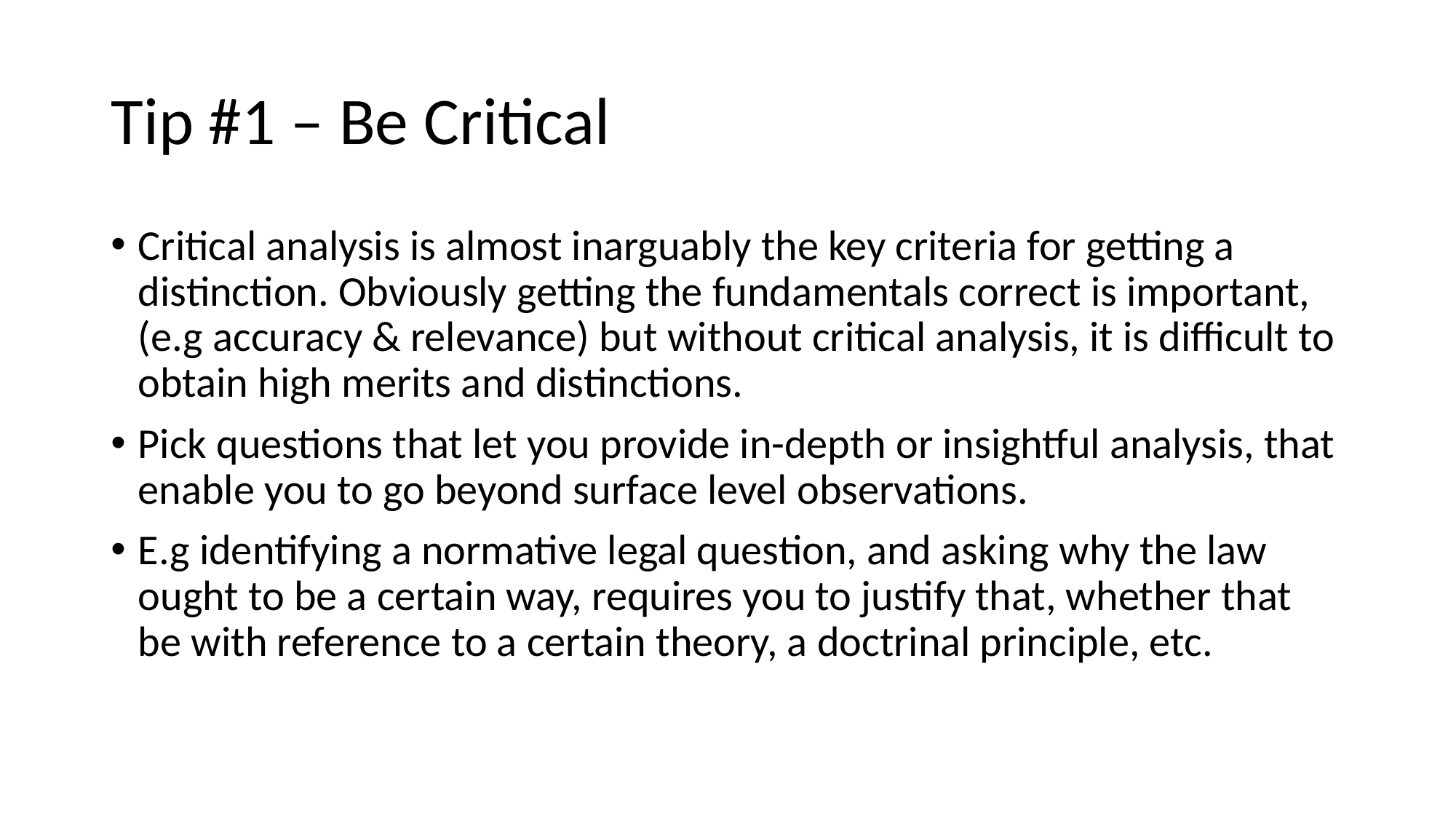

# Tip #1 – Be Critical
Critical analysis is almost inarguably the key criteria for getting a distinction. Obviously getting the fundamentals correct is important, (e.g accuracy & relevance) but without critical analysis, it is difficult to obtain high merits and distinctions.
Pick questions that let you provide in-depth or insightful analysis, that enable you to go beyond surface level observations.
E.g identifying a normative legal question, and asking why the law ought to be a certain way, requires you to justify that, whether that be with reference to a certain theory, a doctrinal principle, etc.